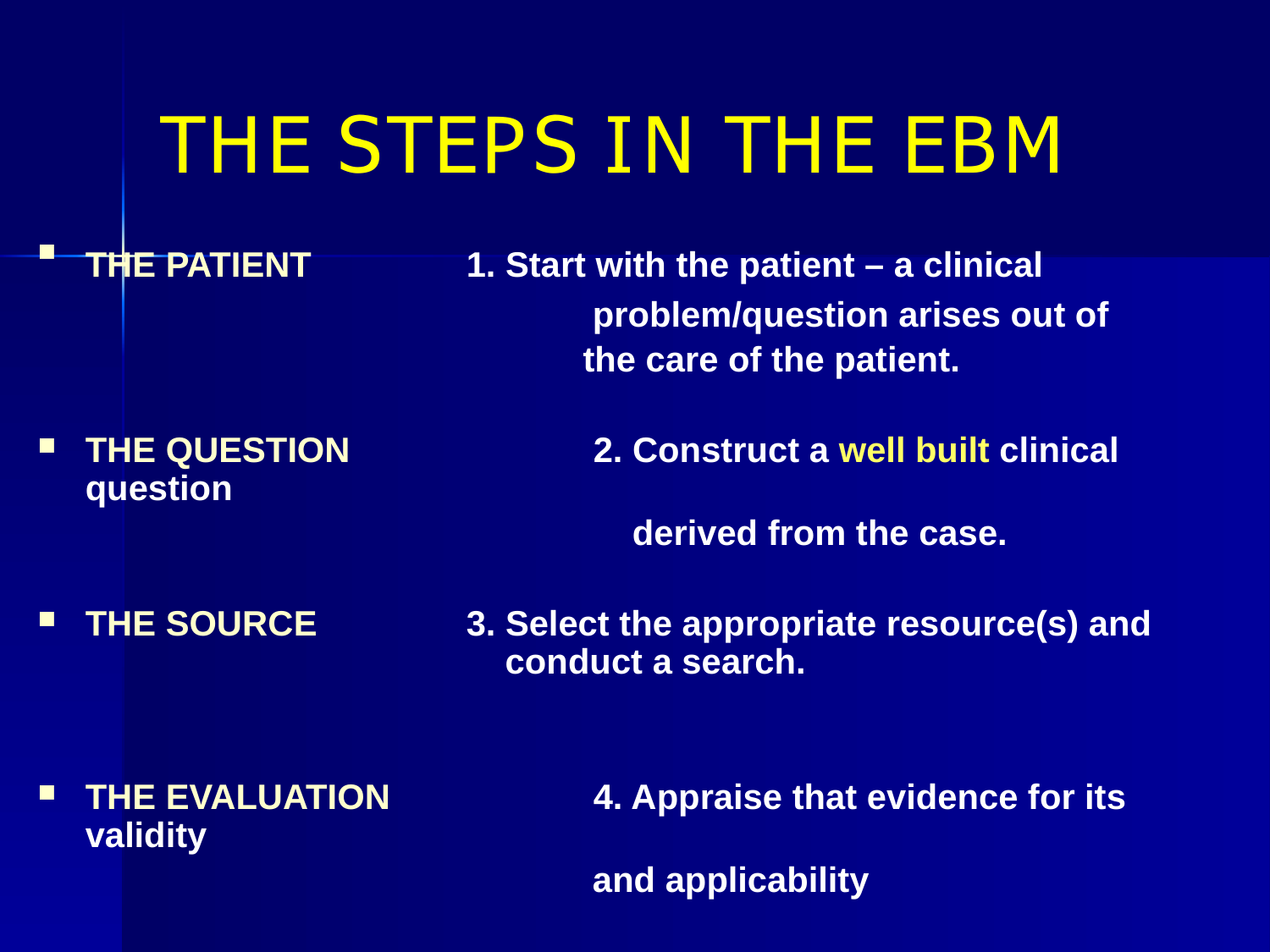

# THE STEPS IN THE EBM
THE PATIENT		1. Start with the patient – a clinical
                                                         problem/question arises out of
                                                        the care of the patient.

THE QUESTION		2. Construct a well built clinical question
					    derived from the case.

THE SOURCE		3. Select the appropriate resource(s) and 				    conduct a search.

THE EVALUATION		4. Appraise that evidence for its validity
                                                         and applicability